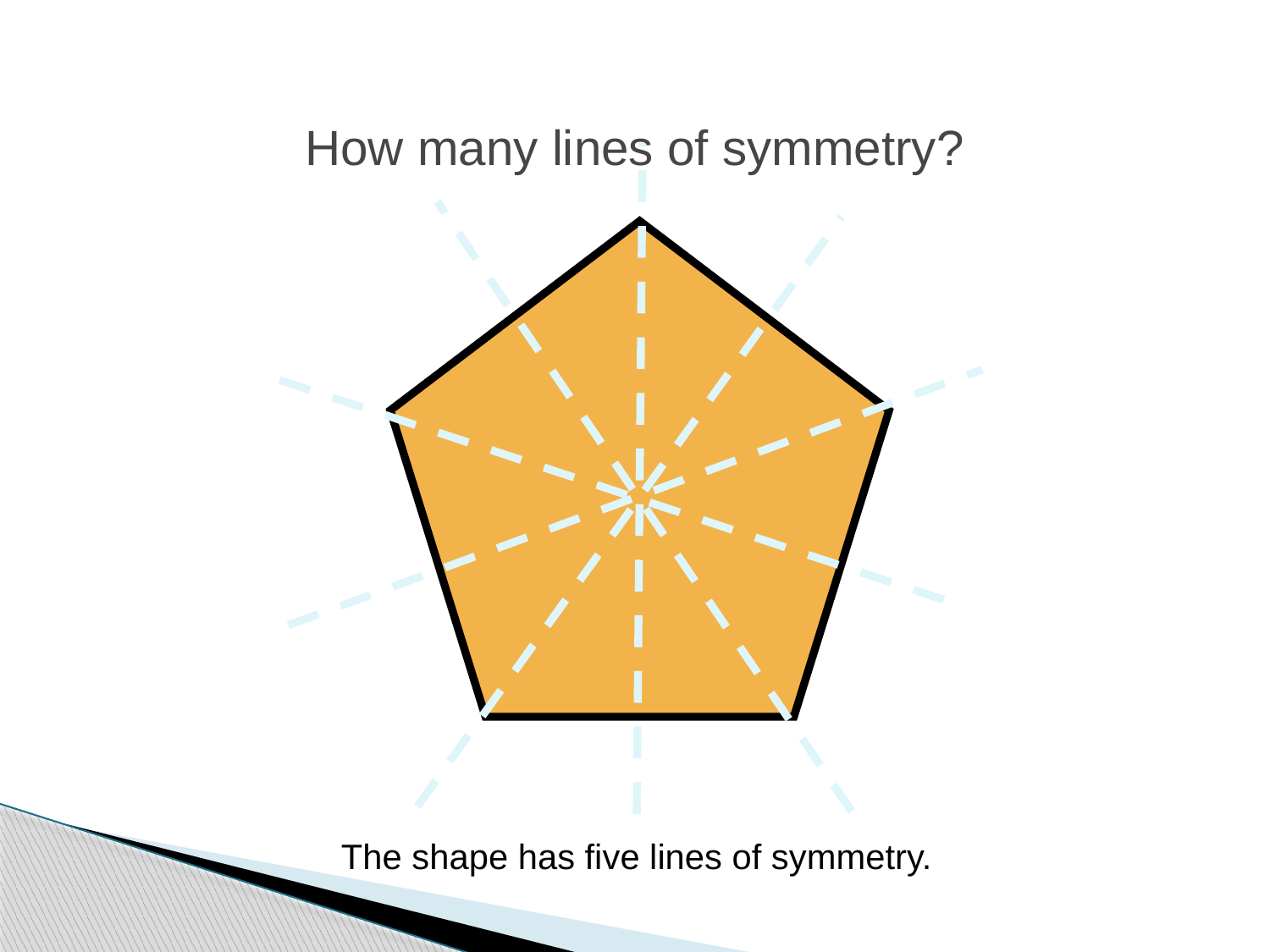

How many lines of symmetry?

The shape has five lines of symmetry.